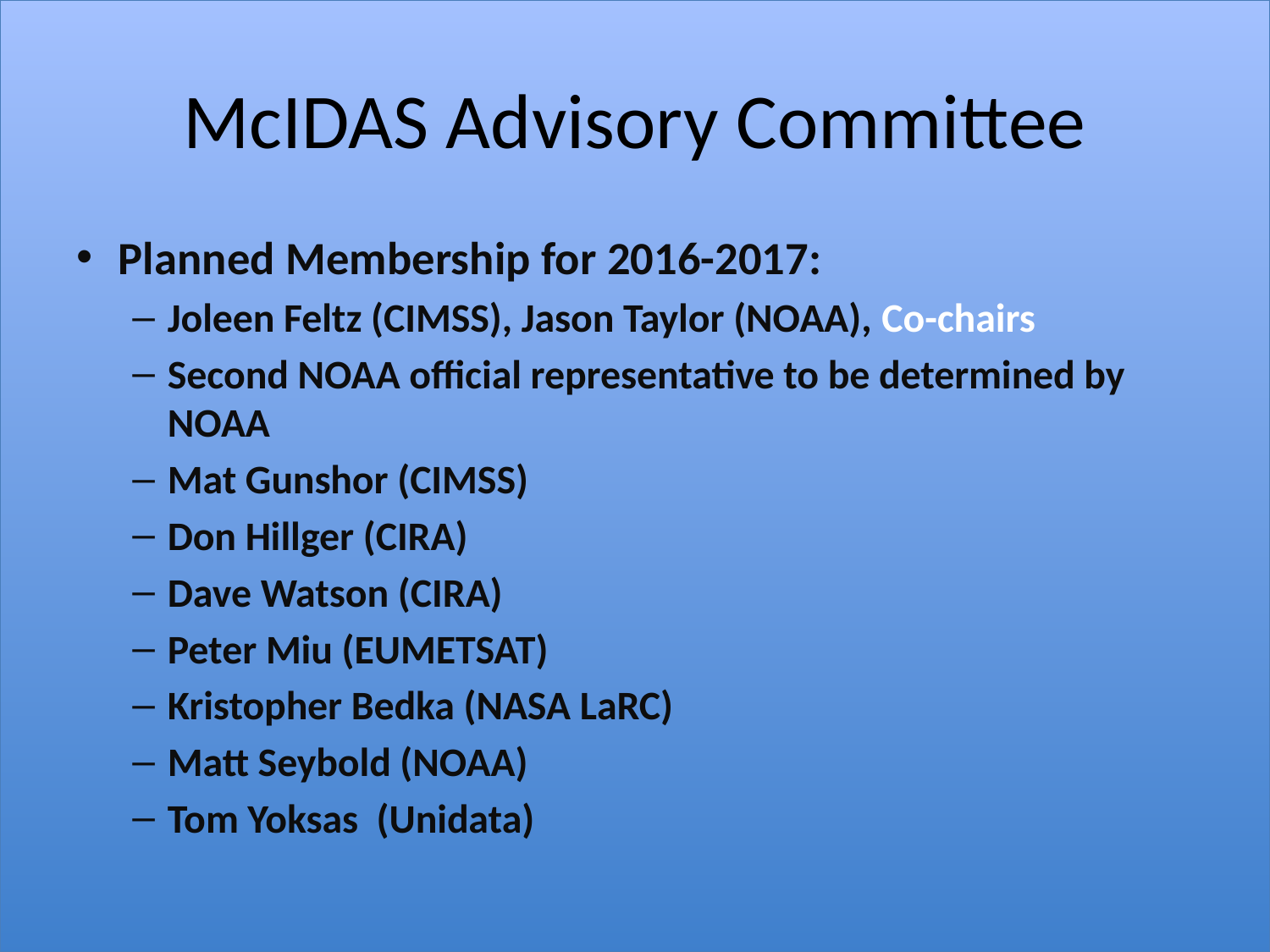

# McIDAS Advisory Committee
Planned Membership for 2016-2017:
Joleen Feltz (CIMSS), Jason Taylor (NOAA), Co-chairs
Second NOAA official representative to be determined by NOAA
Mat Gunshor (CIMSS)
Don Hillger (CIRA)
Dave Watson (CIRA)
Peter Miu (EUMETSAT)
Kristopher Bedka (NASA LaRC)
Matt Seybold (NOAA)
Tom Yoksas  (Unidata)